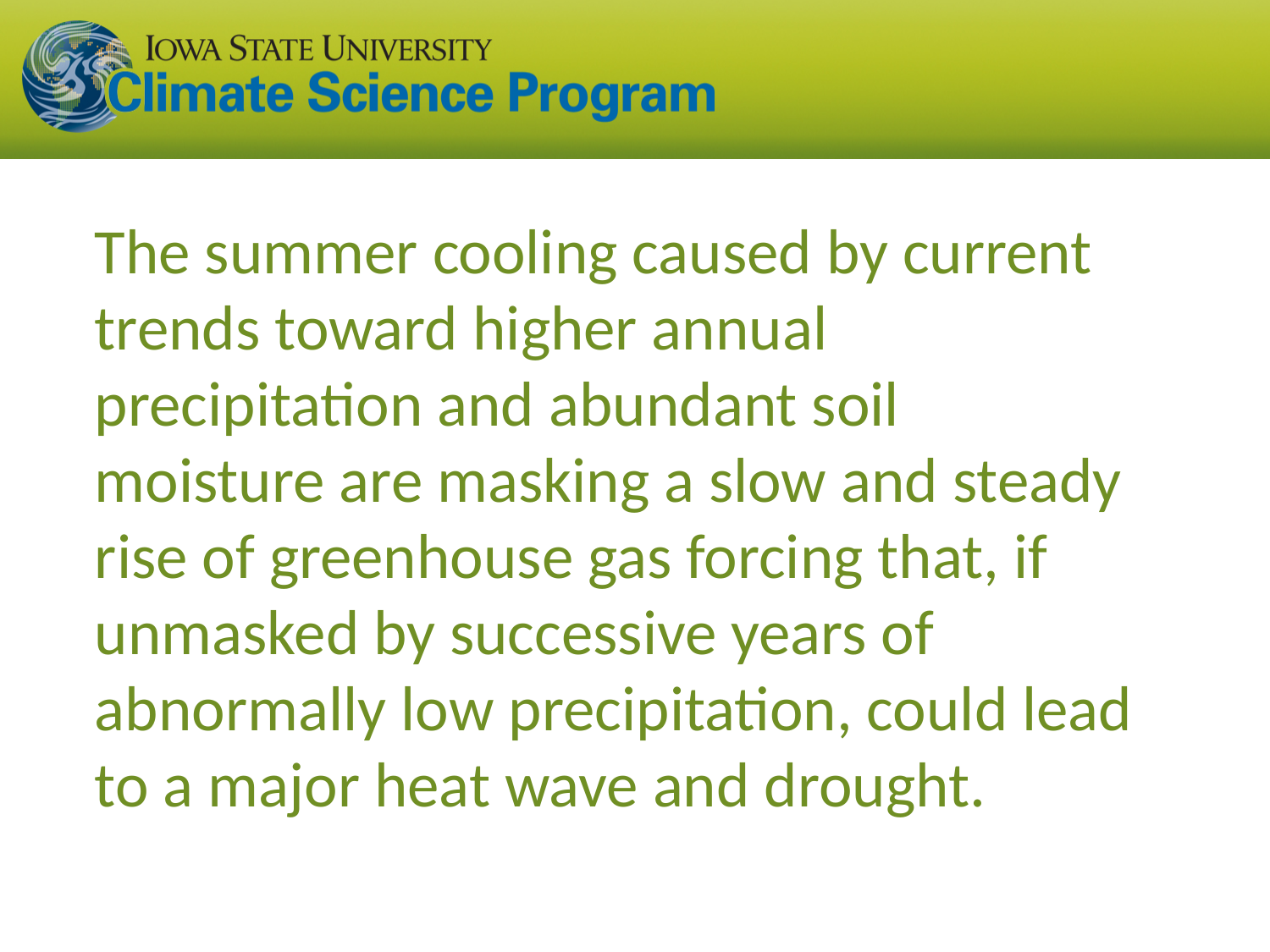

The summer cooling caused by current trends toward higher annual precipitation and abundant soil moisture are masking a slow and steady rise of greenhouse gas forcing that, if unmasked by successive years of abnormally low precipitation, could lead to a major heat wave and drought.